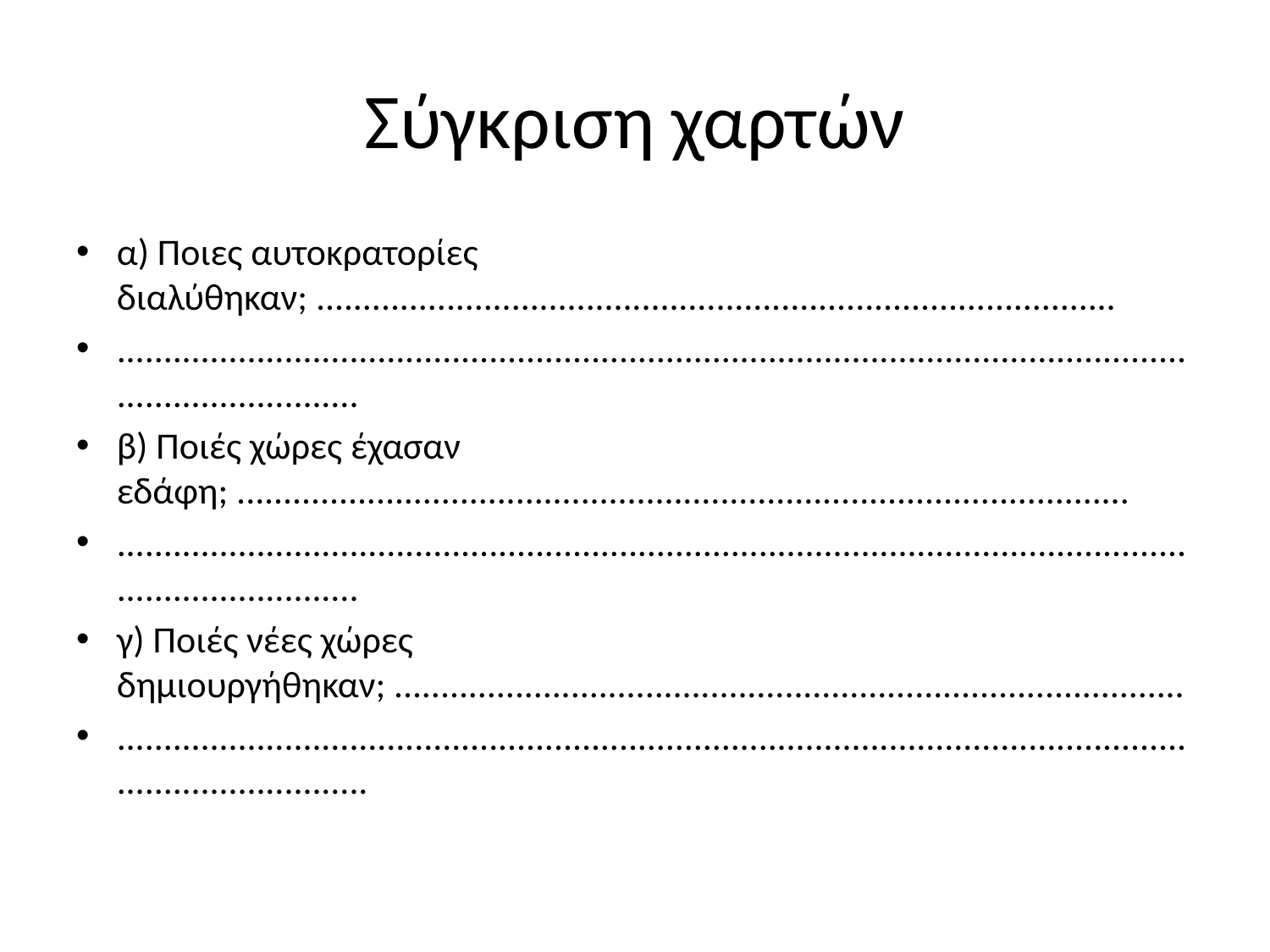

# Σύγκριση χαρτών
α) Ποιες αυτοκρατορίες διαλύθηκαν; ......................................................................................
.............................................................................................................................................
β) Ποιές χώρες έχασαν εδάφη; ................................................................................................
.............................................................................................................................................
γ) Ποιές νέες χώρες δημιουργήθηκαν; .....................................................................................
..............................................................................................................................................